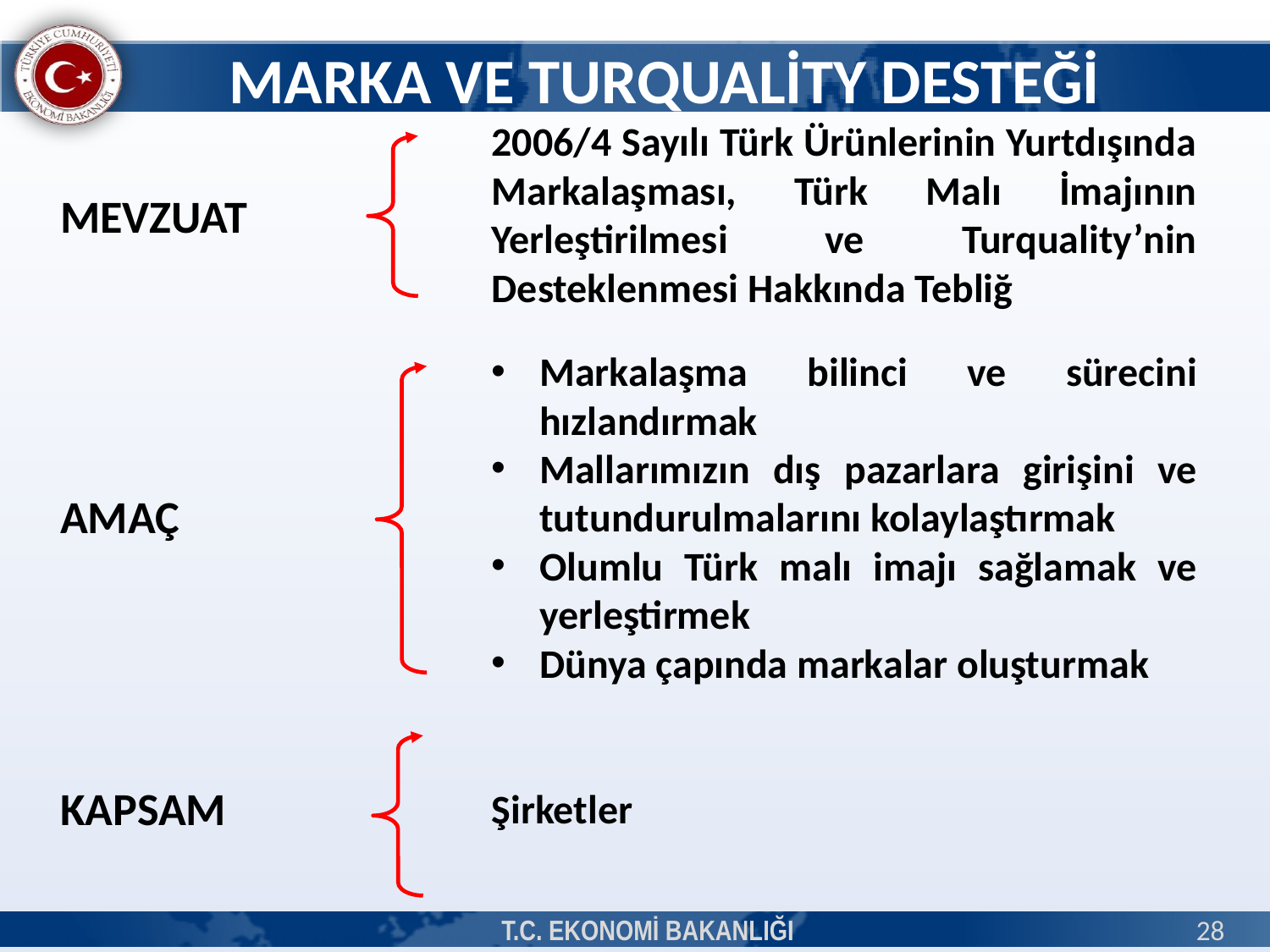

MARKA VE TURQUALİTY DESTEĞİ
2006/4 Sayılı Türk Ürünlerinin Yurtdışında Markalaşması, Türk Malı İmajının Yerleştirilmesi ve Turquality’nin Desteklenmesi Hakkında Tebliğ

MEVZUAT

Markalaşma bilinci ve sürecini hızlandırmak
Mallarımızın dış pazarlara girişini ve tutundurulmalarını kolaylaştırmak
Olumlu Türk malı imajı sağlamak ve yerleştirmek
Dünya çapında markalar oluşturmak

AMAÇ

Şirketler

KAPSAM
T.C. EKONOMİ BAKANLIĞI
28